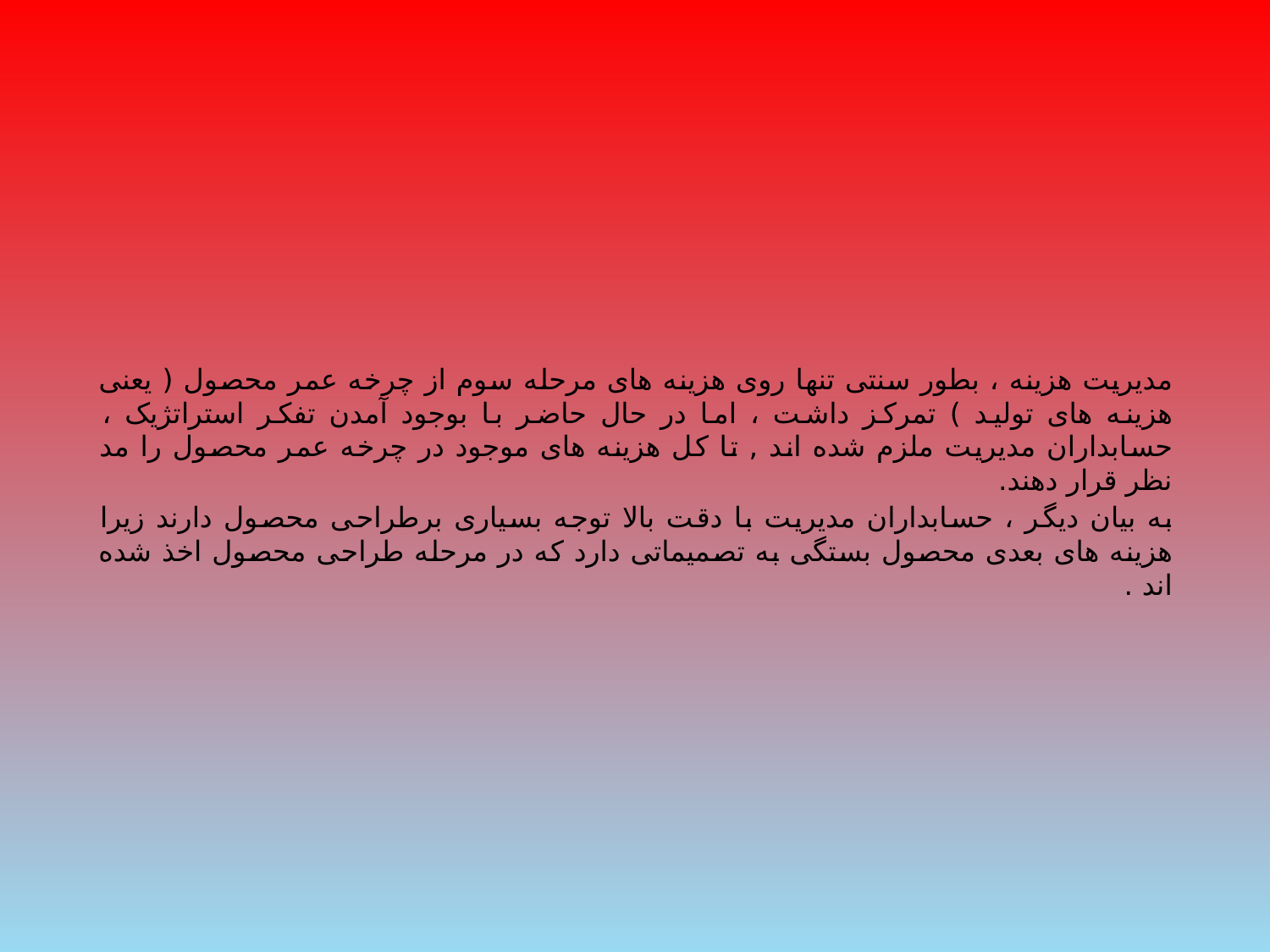

مدیریت هزینه ، بطور سنتی تنها روی هزینه های مرحله سوم از چرخه عمر محصول ( یعنی هزینه های تولید ) تمرکز داشت ، اما در حال حاضر با بوجود آمدن تفکر استراتژیک ، حسابداران مدیریت ملزم شده اند , تا کل هزینه های موجود در چرخه عمر محصول را مد نظر قرار دهند.
به بیان دیگر ، حسابداران مدیریت با دقت بالا توجه بسیاری برطراحی محصول دارند زیرا هزینه های بعدی محصول بستگی به تصمیماتی دارد که در مرحله طراحی محصول اخذ شده اند .